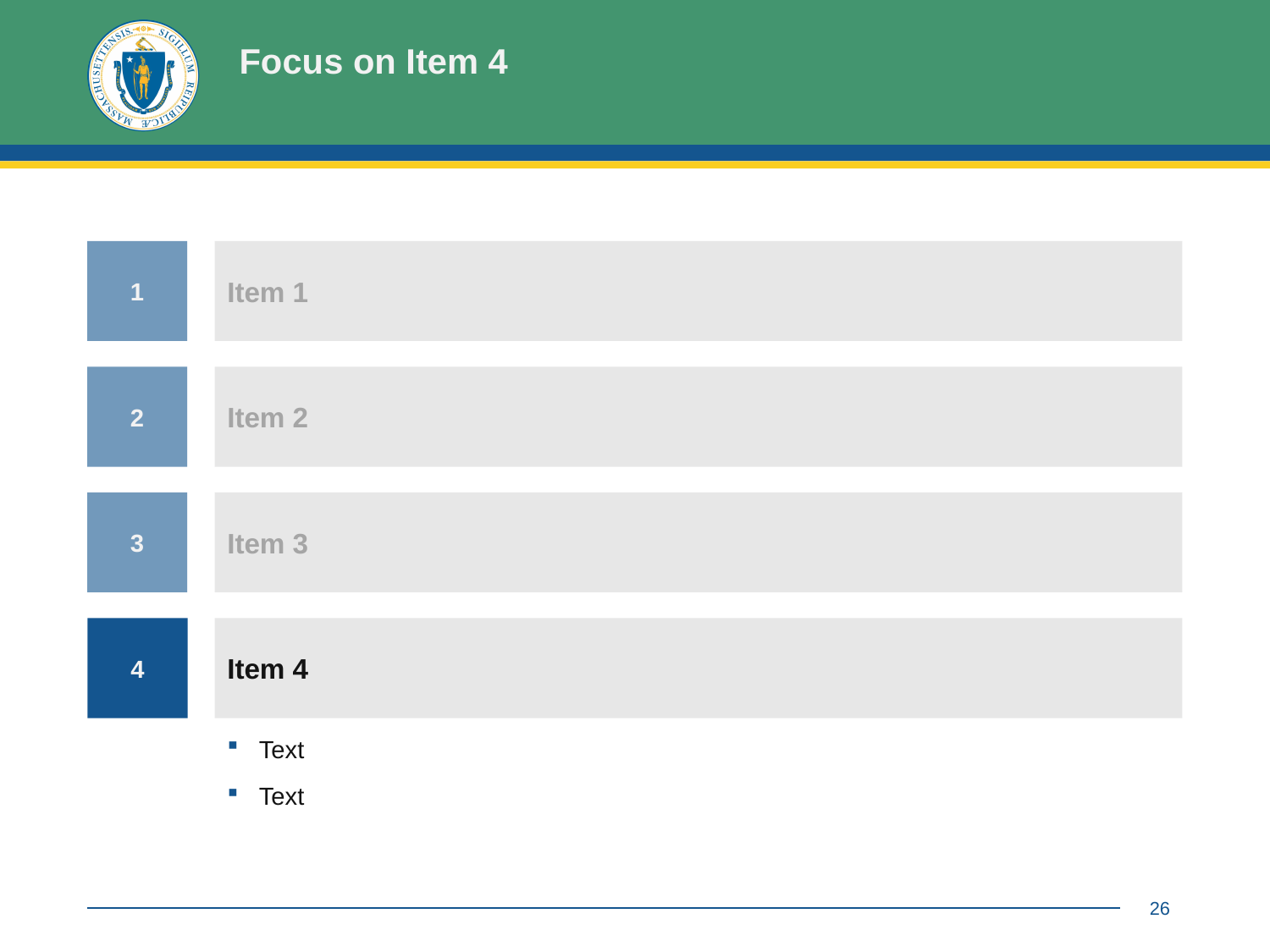

# Focus on Item 4

1
Item 1
2
Item 2
3
Item 3
4
Item 4
Text
Text

26